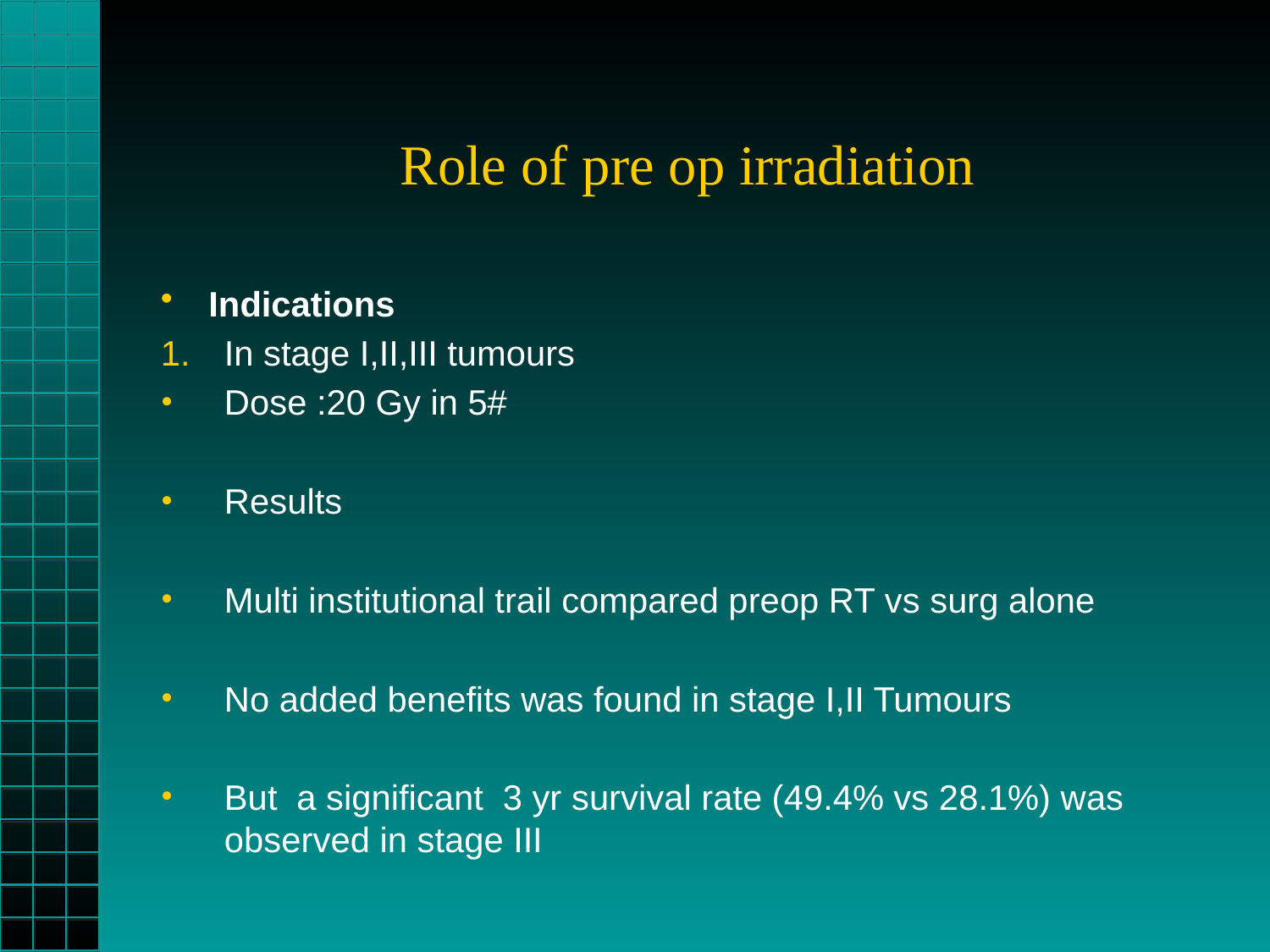

# Role of pre op irradiation
Indications
In stage I,II,III tumours
Dose :20 Gy in 5#

Results

Multi institutional trail compared preop RT vs surg alone

No added benefits was found in stage I,II Tumours

But  a significant  3 yr survival rate (49.4% vs 28.1%) was observed in stage III